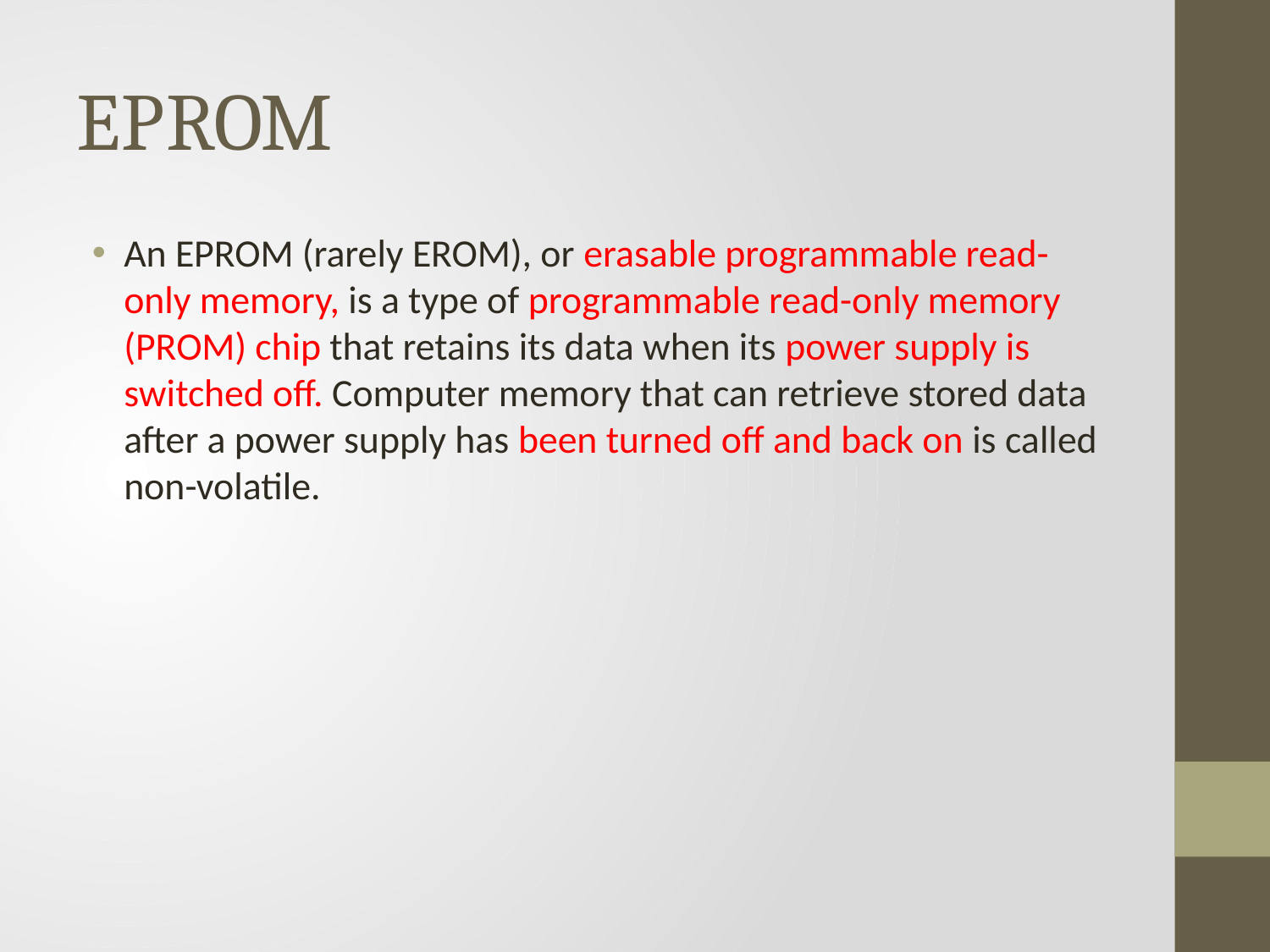

# EPROM
An EPROM (rarely EROM), or erasable programmable read-only memory, is a type of programmable read-only memory (PROM) chip that retains its data when its power supply is switched off. Computer memory that can retrieve stored data after a power supply has been turned off and back on is called non-volatile.